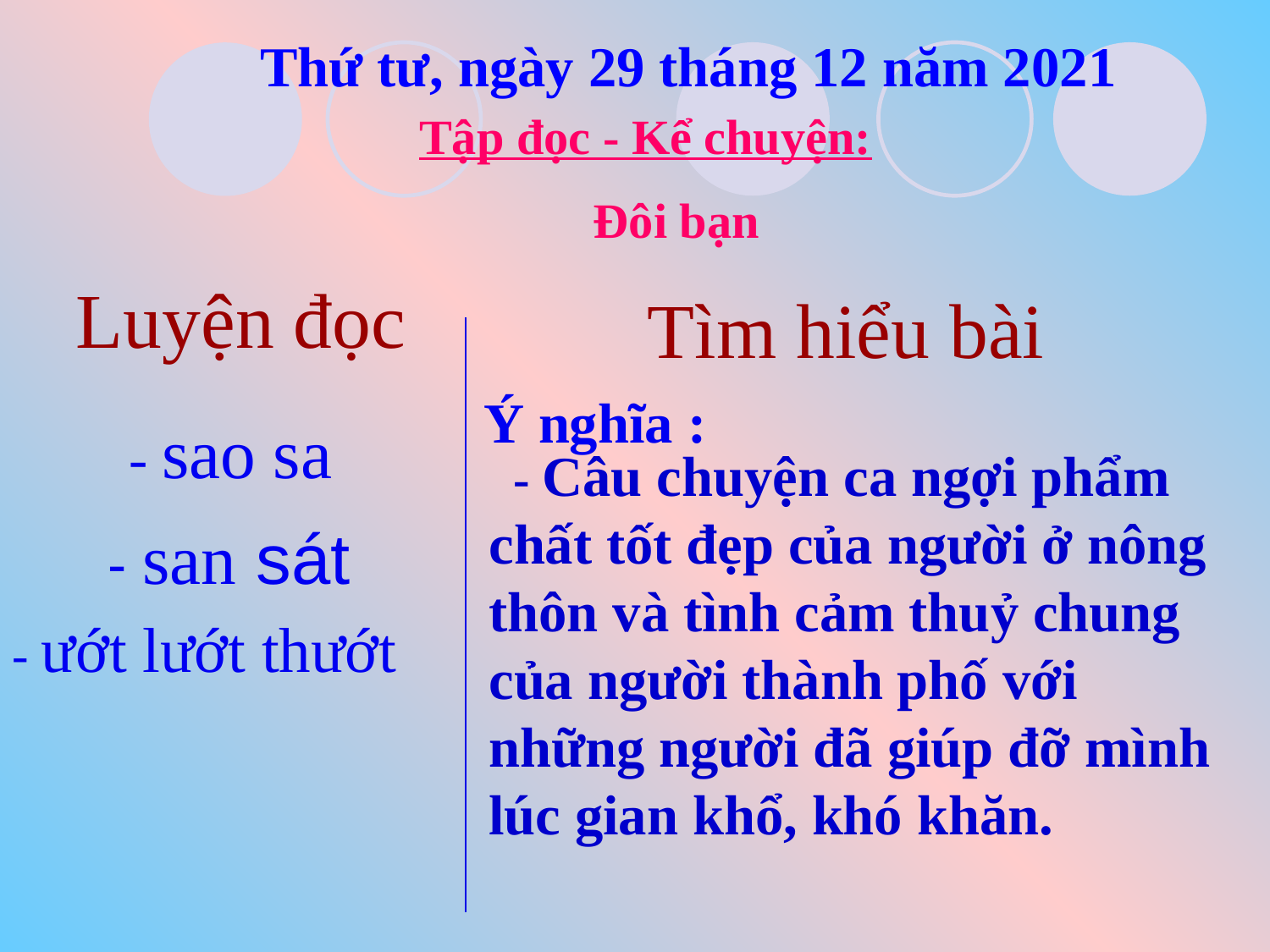

Thứ tư, ngày 29 tháng 12 năm 2021
Tập đọc - Kể chuyện:
Đôi bạn
Luyện đọc
Tìm hiểu bài

Ý nghĩa :
- sao sa
  - Câu chuyện ca ngợi phẩm chất tốt đẹp của người ở nông thôn và tình cảm thuỷ chung của người thành phố với những người đã giúp đỡ mình lúc gian khổ, khó khăn.
- san sát
- ướt lướt thướt